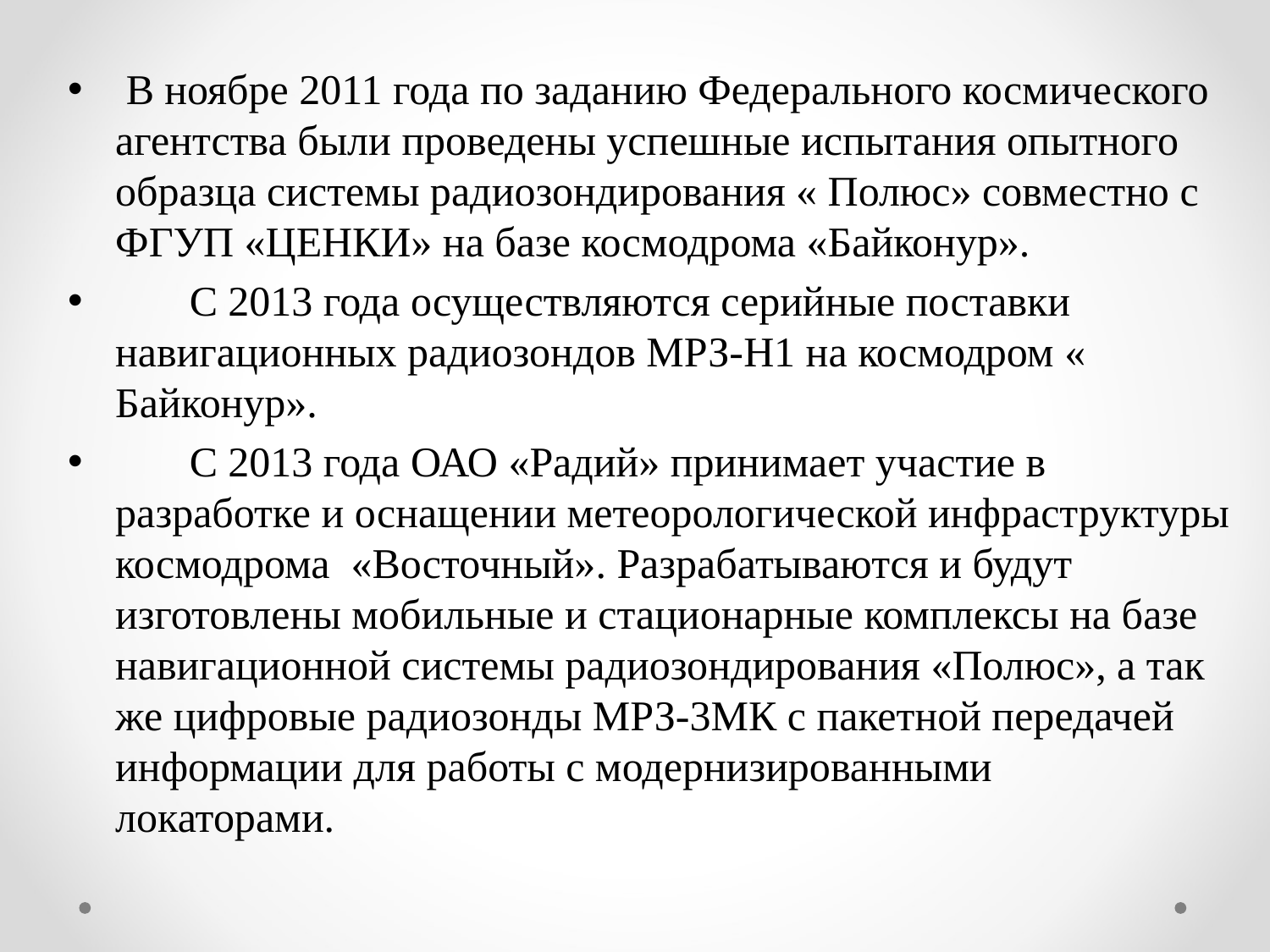

В ноябре 2011 года по заданию Федерального космического агентства были проведены успешные испытания опытного образца системы радиозондирования « Полюс» совместно с ФГУП «ЦЕНКИ» на базе космодрома «Байконур».
       С 2013 года осуществляются серийные поставки навигационных радиозондов МРЗ-Н1 на космодром « Байконур».
       С 2013 года ОАО «Радий» принимает участие в разработке и оснащении метеорологической инфраструктуры космодрома  «Восточный». Разрабатываются и будут изготовлены мобильные и стационарные комплексы на базе навигационной системы радиозондирования «Полюс», а так же цифровые радиозонды МРЗ-3МК с пакетной передачей информации для работы с модернизированными  локаторами.